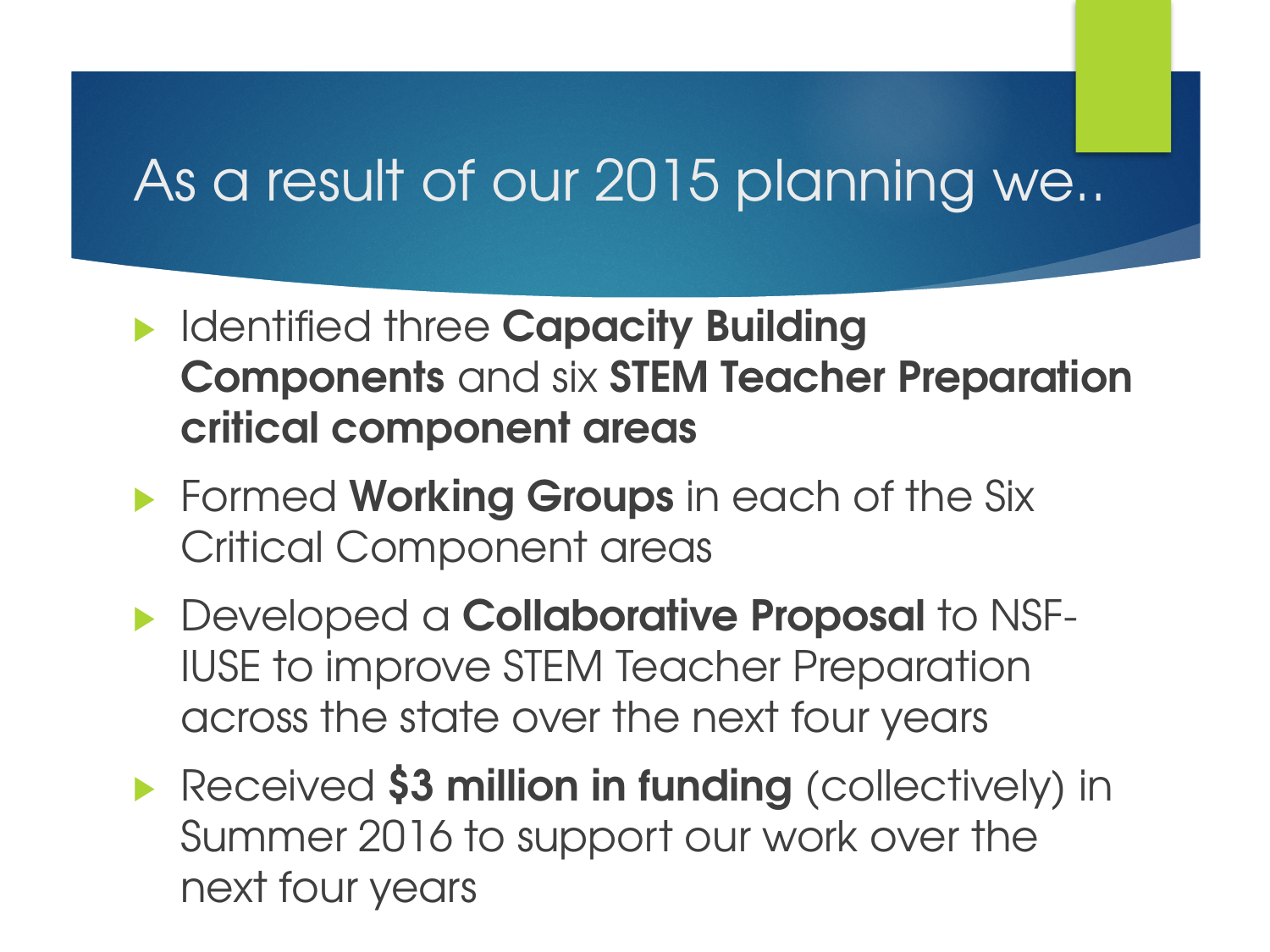

# As a result of our 2015 planning we..
Identified three Capacity Building Components and six STEM Teacher Preparation critical component areas
Formed Working Groups in each of the Six Critical Component areas
Developed a Collaborative Proposal to NSF-IUSE to improve STEM Teacher Preparation across the state over the next four years
Received $3 million in funding (collectively) in Summer 2016 to support our work over the next four years